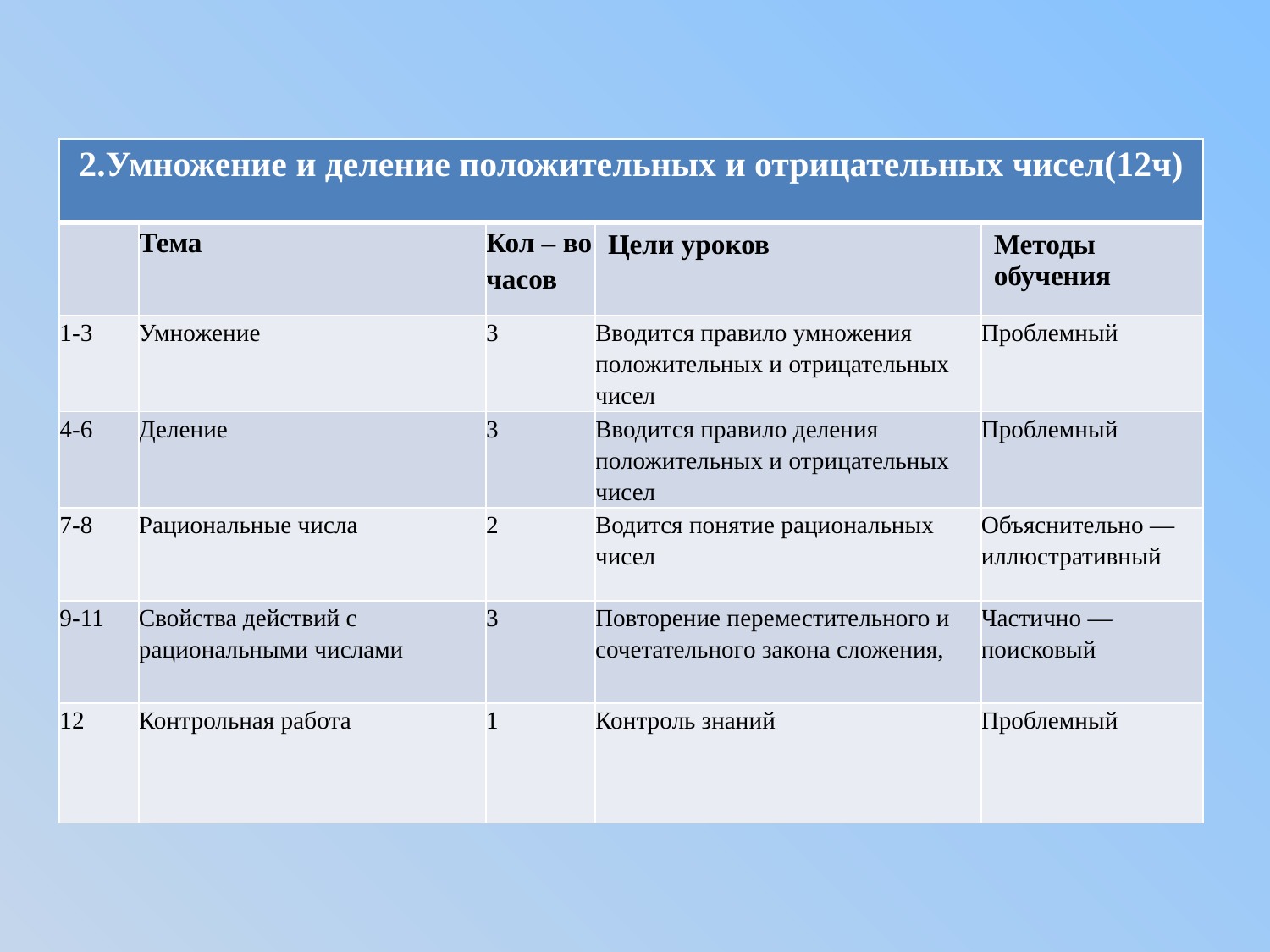

#
| 2.Умножение и деление положительных и отрицательных чисел(12ч) |  |  |  |  |
| --- | --- | --- | --- | --- |
|  | Тема | Кол – во часов | Цели уроков | Методы обучения |
| 1-3 | Умножение | 3 | Вводится правило умножения положительных и отрицательных чисел | Проблемный |
| 4-6 | Деление | 3 | Вводится правило деления положительных и отрицательных чисел | Проблемный |
| 7-8 | Рациональные числа | 2 | Водится понятие рациональных чисел | Объяснительно — иллюстративный |
| 9-11 | Свойства действий с рациональными числами | 3 | Повторение переместительного и сочетательного закона сложения, | Частично — поисковый |
| 12 | Контрольная работа | 1 | Контроль знаний | Проблемный |